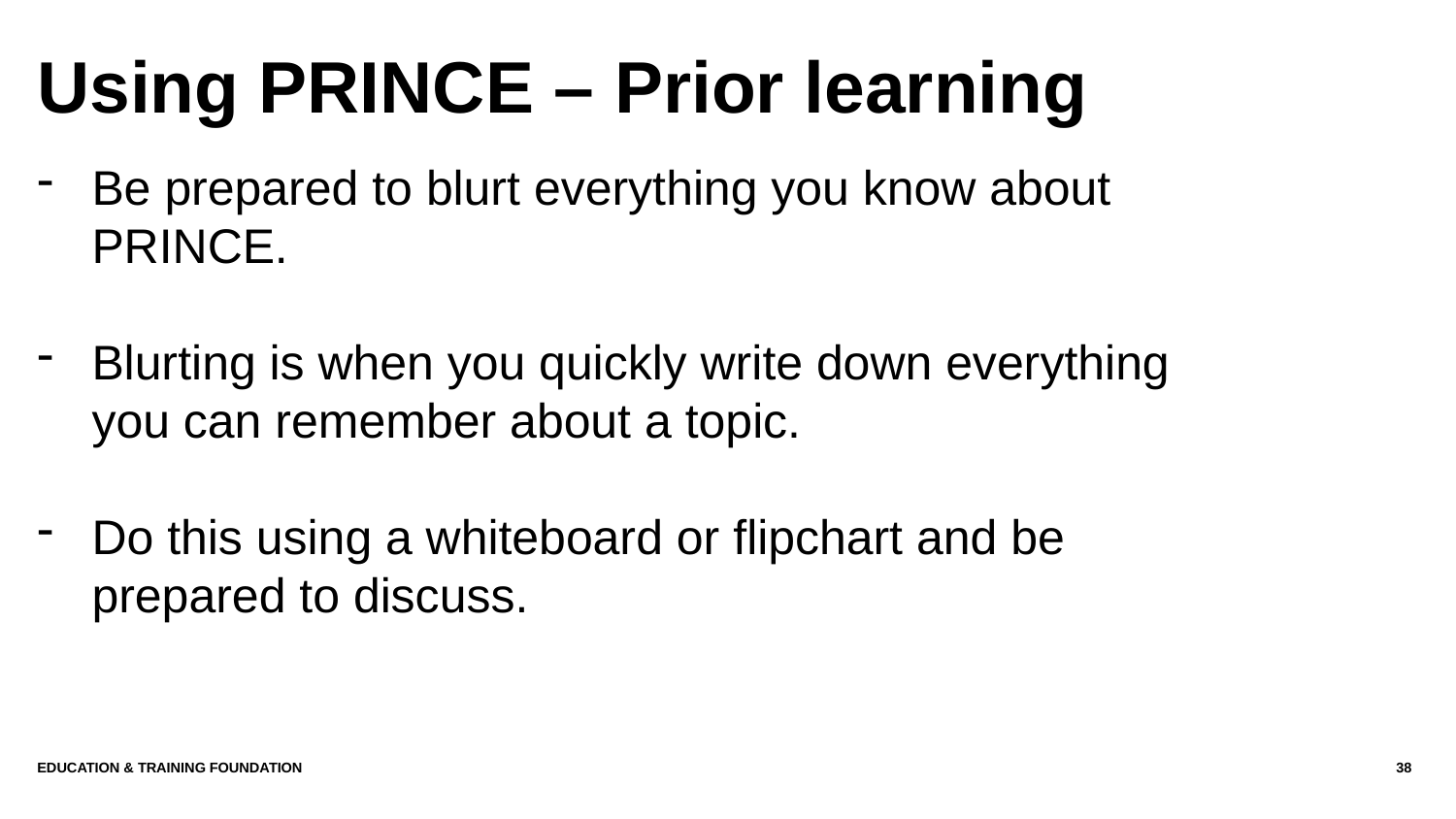

# Using PRINCE – Prior learning
Be prepared to blurt everything you know about PRINCE.

Blurting is when you quickly write down everything you can remember about a topic.

Do this using a whiteboard or flipchart and be prepared to discuss.

Education & Training Foundation
38